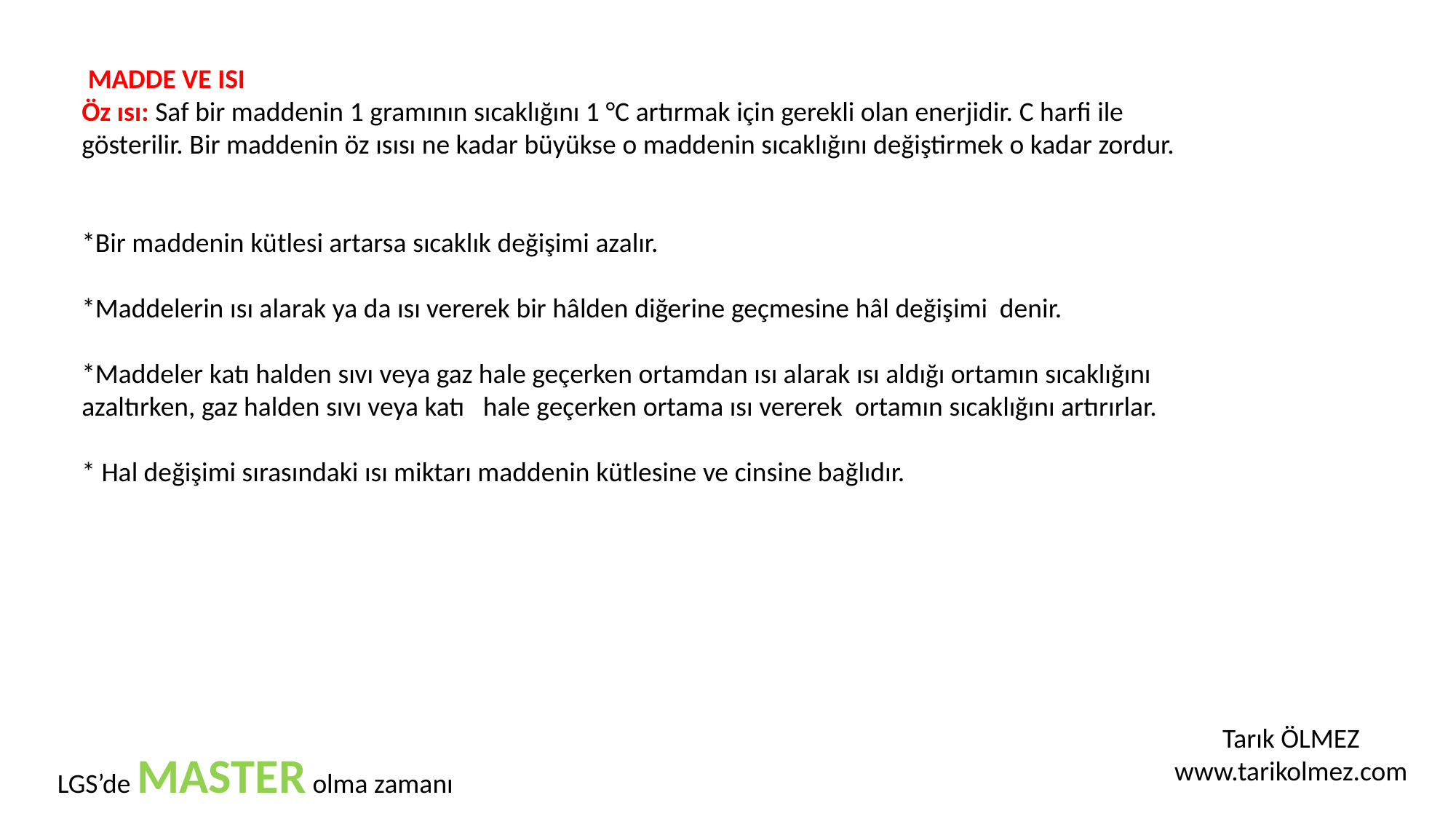

MADDE VE ISI
Öz ısı: Saf bir maddenin 1 gramının sıcaklığını 1 °C artırmak için gerekli olan enerjidir. C harfi ile gösterilir. Bir maddenin öz ısısı ne kadar büyükse o maddenin sıcaklığını değiştirmek o kadar zordur.

*Bir maddenin kütlesi artarsa sıcaklık değişimi azalır.

*Maddelerin ısı alarak ya da ısı vererek bir hâlden diğerine geçmesine hâl değişimi  denir.

*Maddeler katı halden sıvı veya gaz hale geçerken ortamdan ısı alarak ısı aldığı ortamın sıcaklığını azaltırken, gaz halden sıvı veya katı   hale geçerken ortama ısı vererek  ortamın sıcaklığını artırırlar.

* Hal değişimi sırasındaki ısı miktarı maddenin kütlesine ve cinsine bağlıdır.

Tarık ÖLMEZ
www.tarikolmez.com
LGS’de MASTER olma zamanı